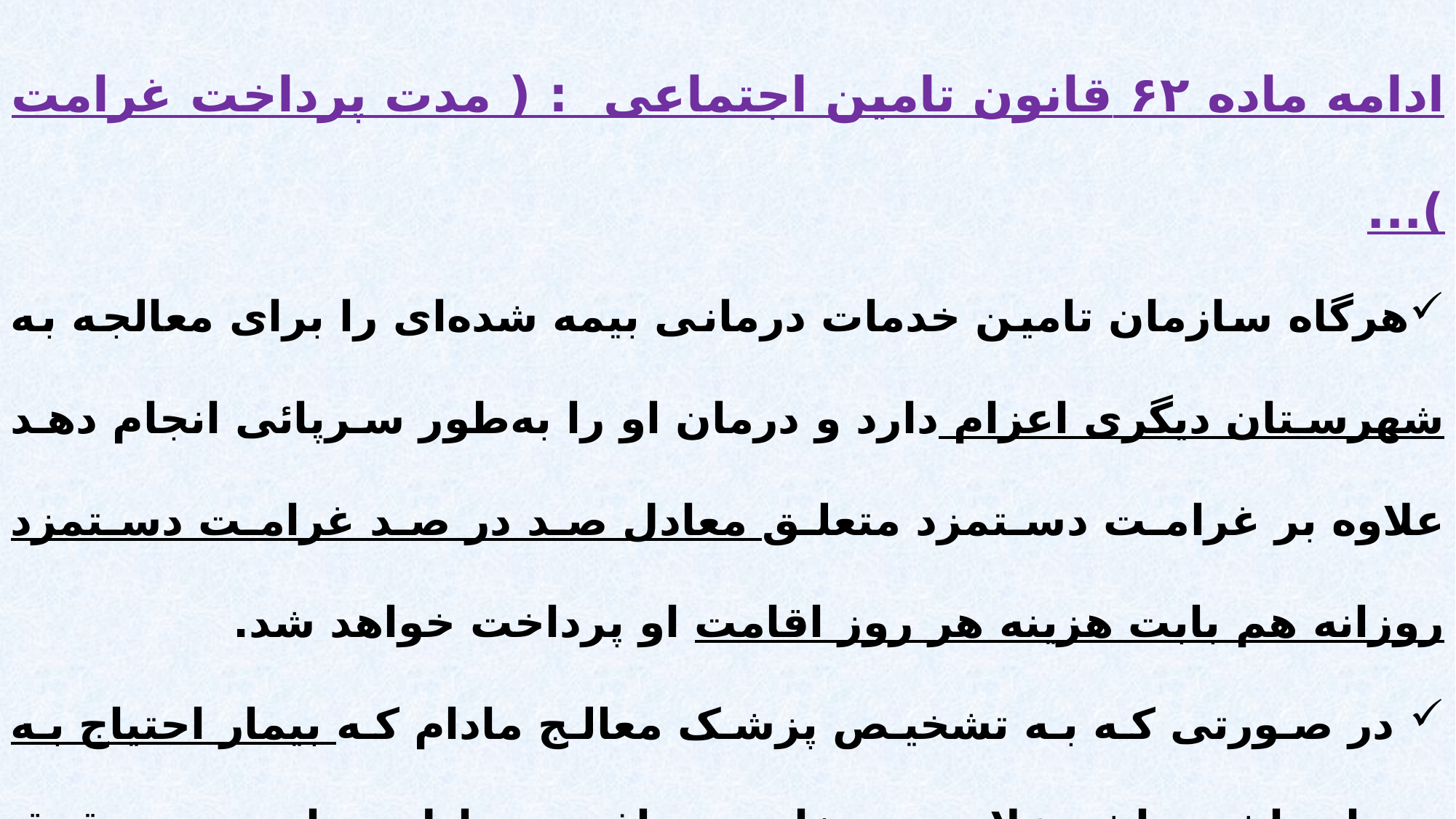

ادامه ماده ۶۲ قانون تامین اجتماعی  : ( مدت پرداخت غرامت )...
هرگاه سازمان تامین خدمات درمانی بیمه‌ شده‌ای را برای‌ معالجه به شهرستان دیگری اعزام دارد و درمان او را به‌طور سرپائی انجام دهد علاوه بر غرامت دستمزد متعلق معادل صد در صد غرامت دستمزد روزانه هم بابت هزینه هر روز اقامت او پرداخت خواهد شد.
 در صورتی که به تشخیص پزشک معالج مادام‌ که بیمار احتیاج به همراه داشته باشد علاوه بر مخارج مسافرت معادل پنجاه درصد حقوق یا دستمزد بیمه‌ شده نیز به همراه‌ بیمار از طرف سازمان پرداخت خواهد شد.